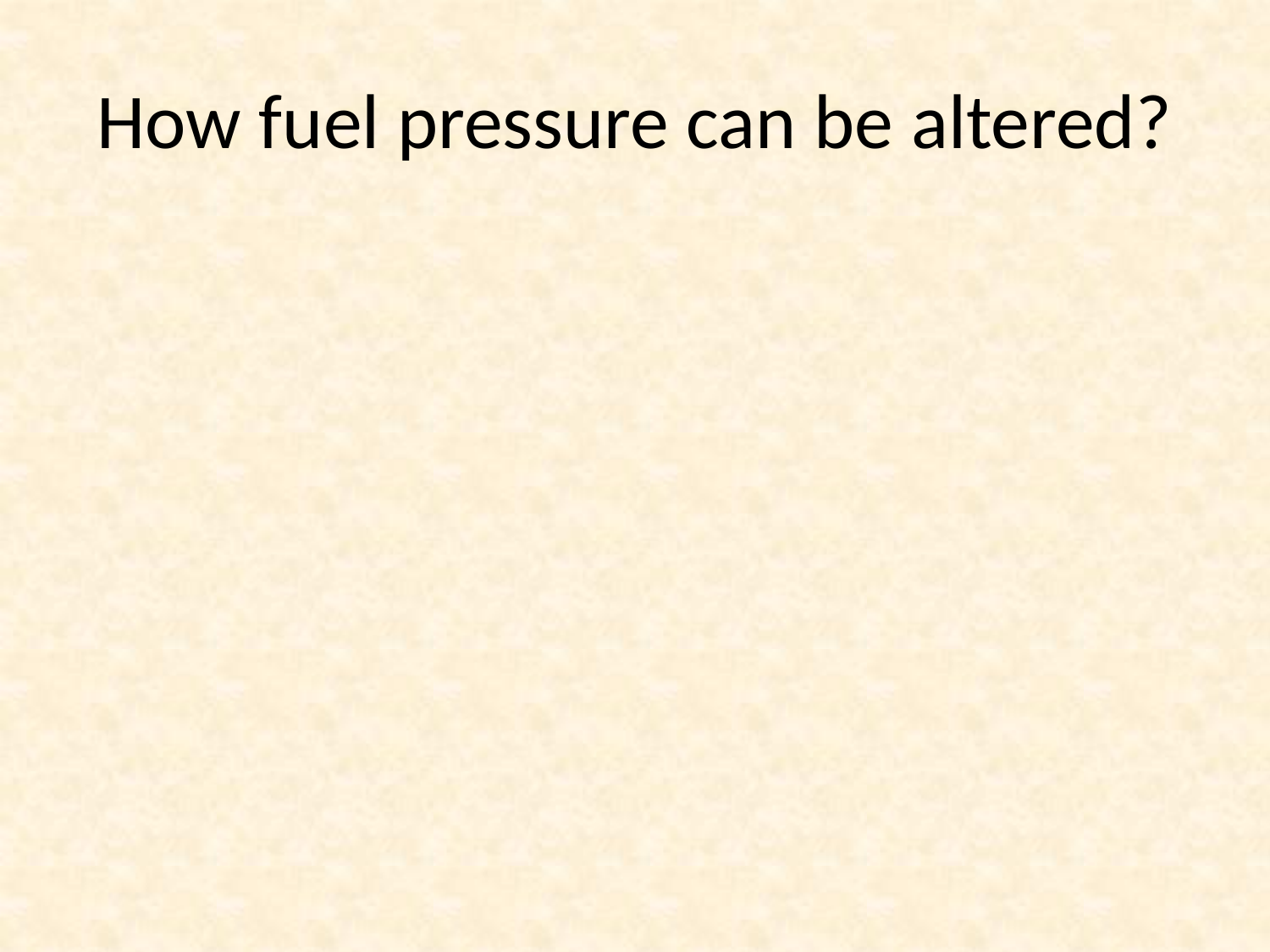

# How fuel pressure can be altered?